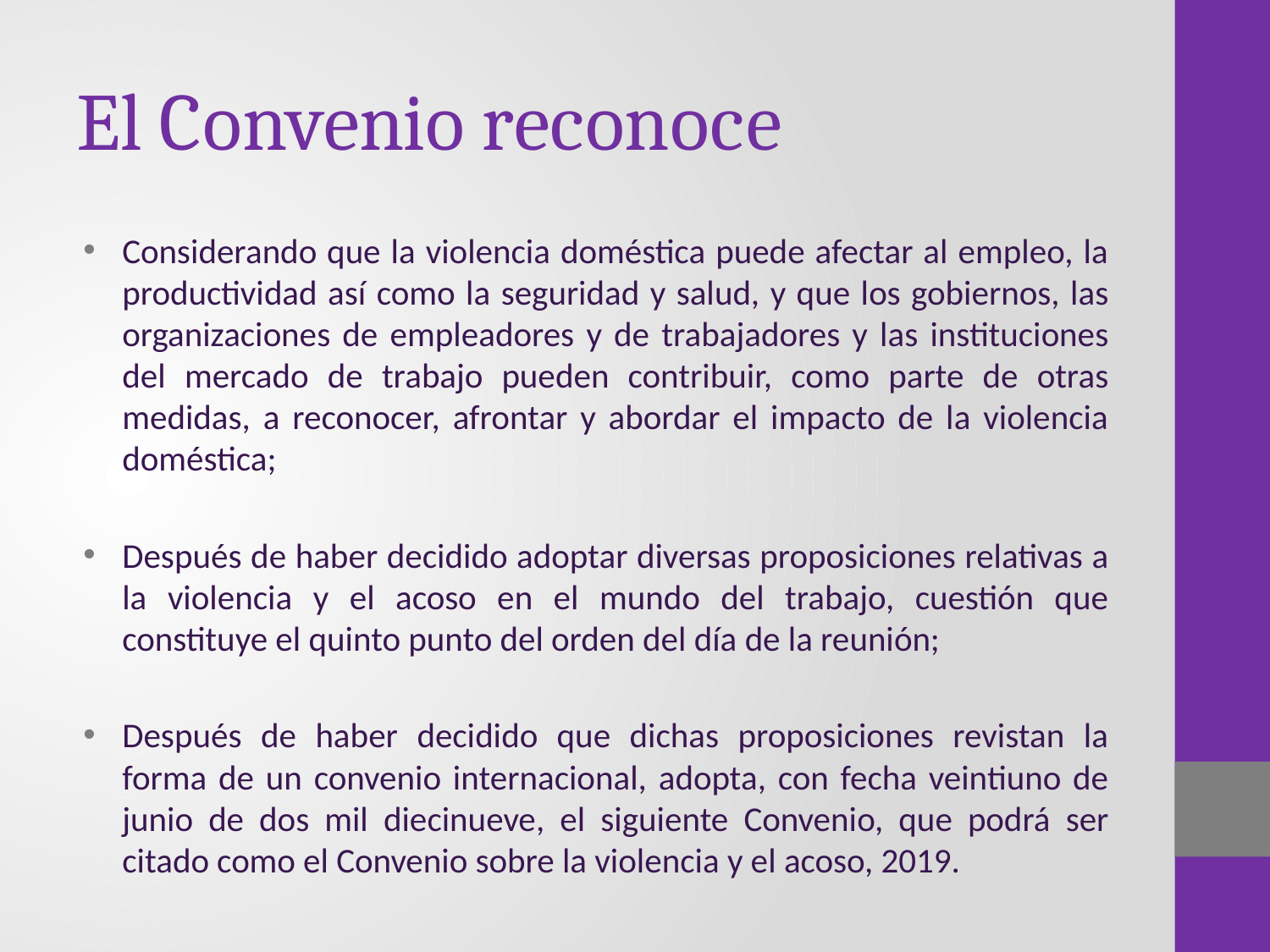

# El Convenio reconoce
Considerando que la violencia doméstica puede afectar al empleo, la productividad así como la seguridad y salud, y que los gobiernos, las organizaciones de empleadores y de trabajadores y las instituciones del mercado de trabajo pueden contribuir, como parte de otras medidas, a reconocer, afrontar y abordar el impacto de la violencia doméstica;

Después de haber decidido adoptar diversas proposiciones relativas a la violencia y el acoso en el mundo del trabajo, cuestión que constituye el quinto punto del orden del día de la reunión;

Después de haber decidido que dichas proposiciones revistan la forma de un convenio internacional, adopta, con fecha veintiuno de junio de dos mil diecinueve, el siguiente Convenio, que podrá ser citado como el Convenio sobre la violencia y el acoso, 2019.